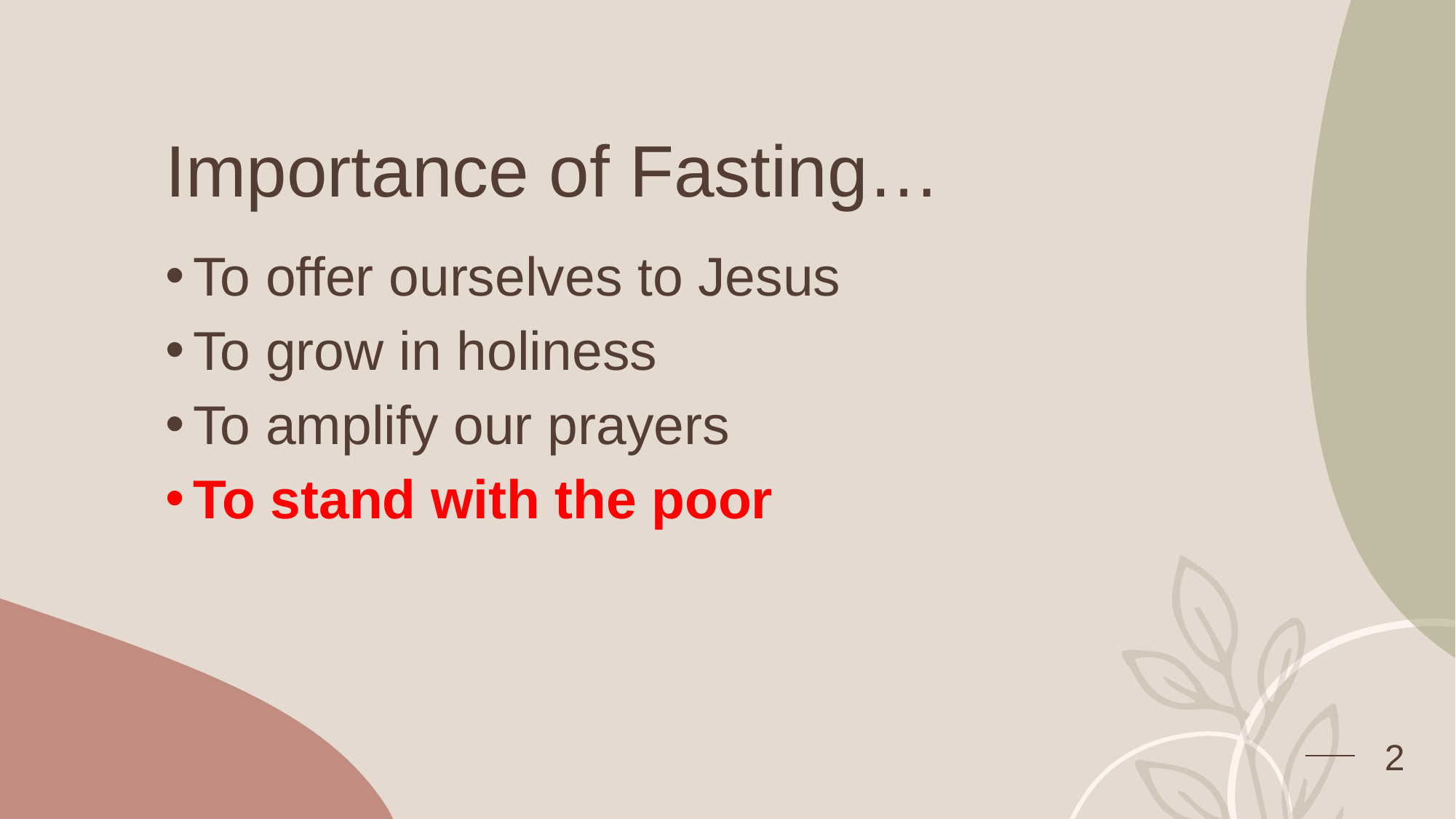

# Importance of Fasting…
To offer ourselves to Jesus
To grow in holiness
To amplify our prayers
To stand with the poor

2